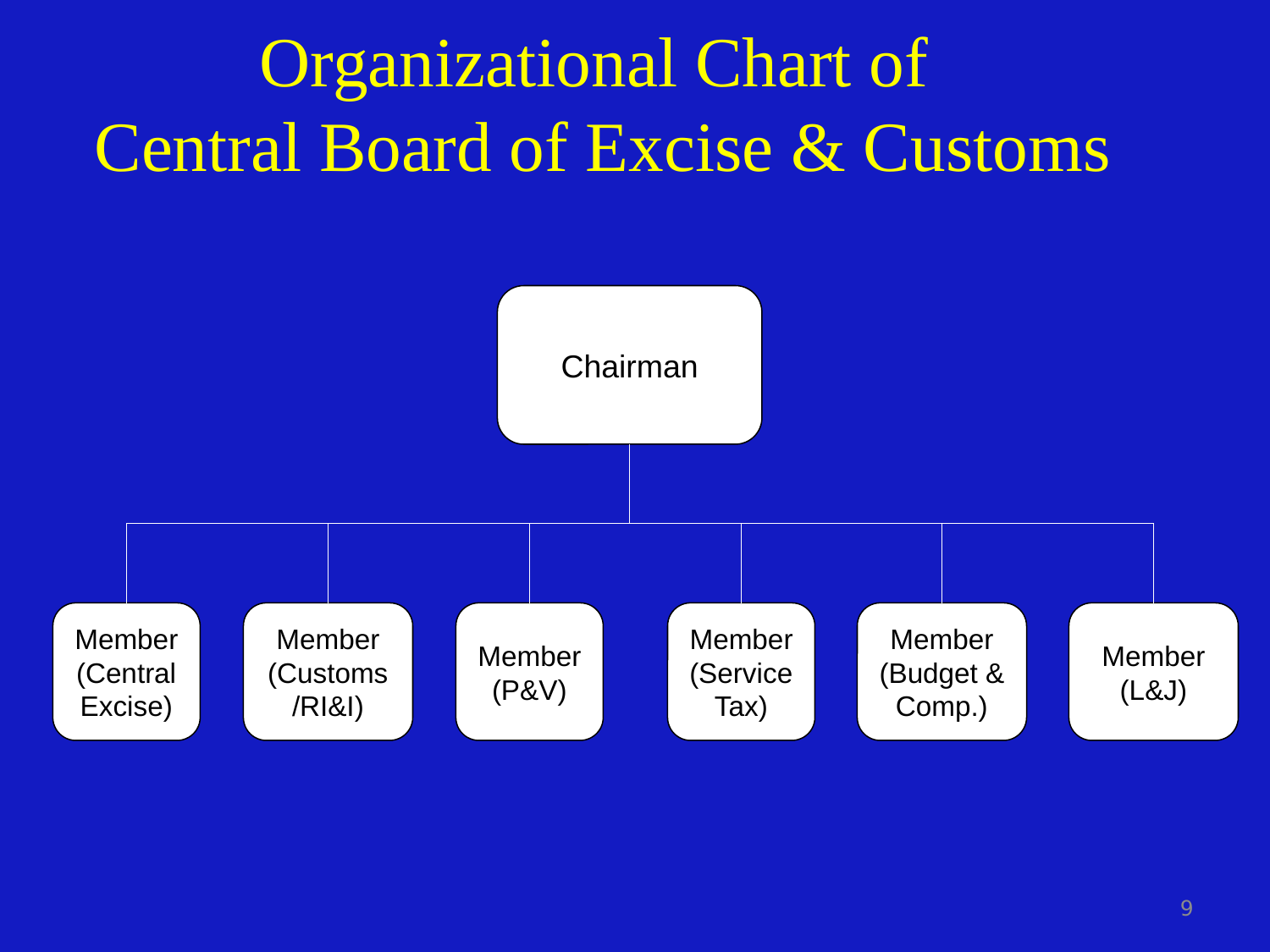

Organizational Chart of
Central Board of Excise & Customs
Chairman
Member (Central Excise)
Member (Customs /RI&I)
Member (P&V)
Member (Service Tax)
Member (Budget & Comp.)
Member (L&J)
9